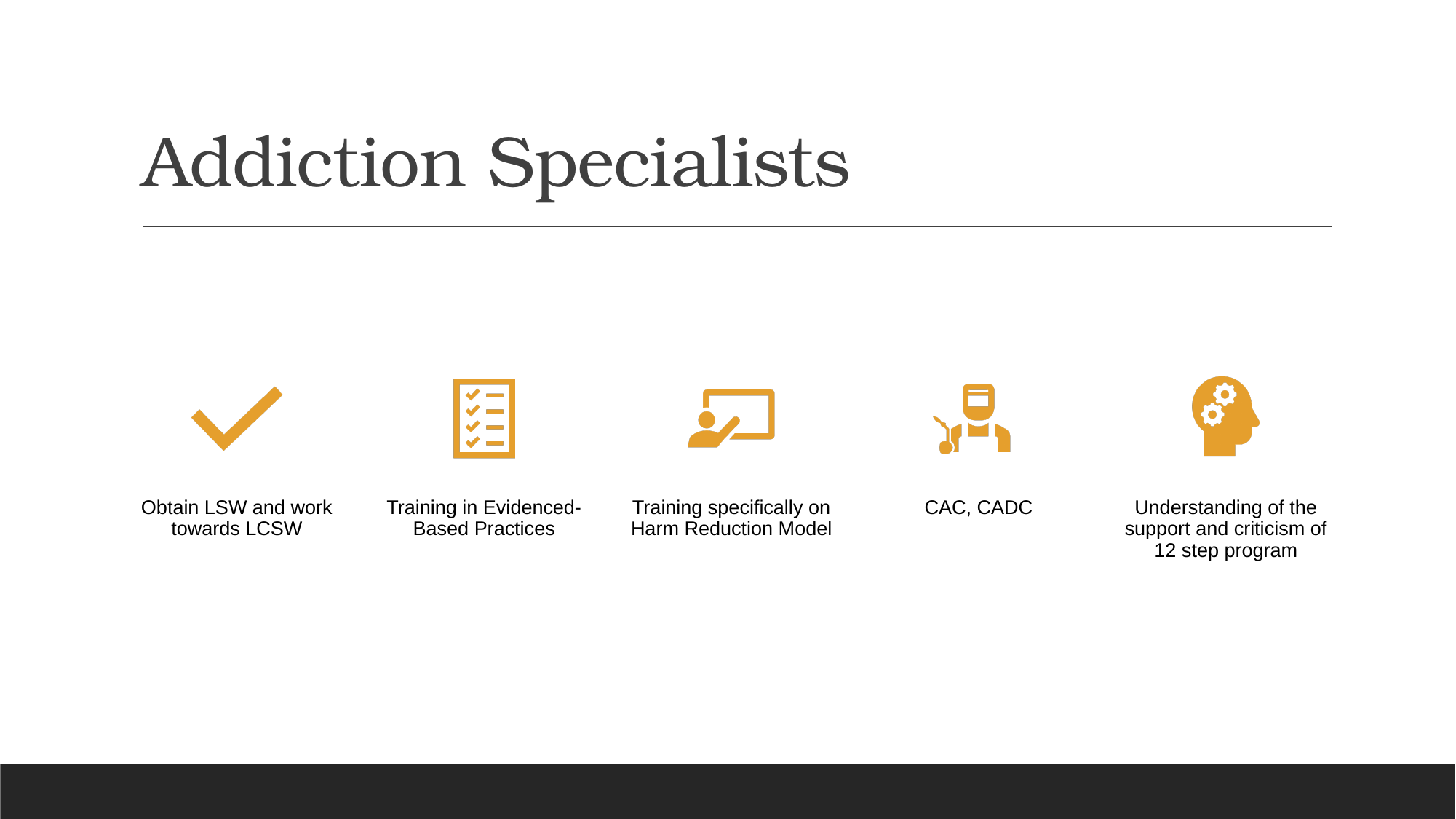

# Addiction Specialists
Obtain LSW and work towards LCSW
Training in Evidenced-Based Practices
Training specifically on Harm Reduction Model
CAC, CADC
Understanding of the support and criticism of 12 step program